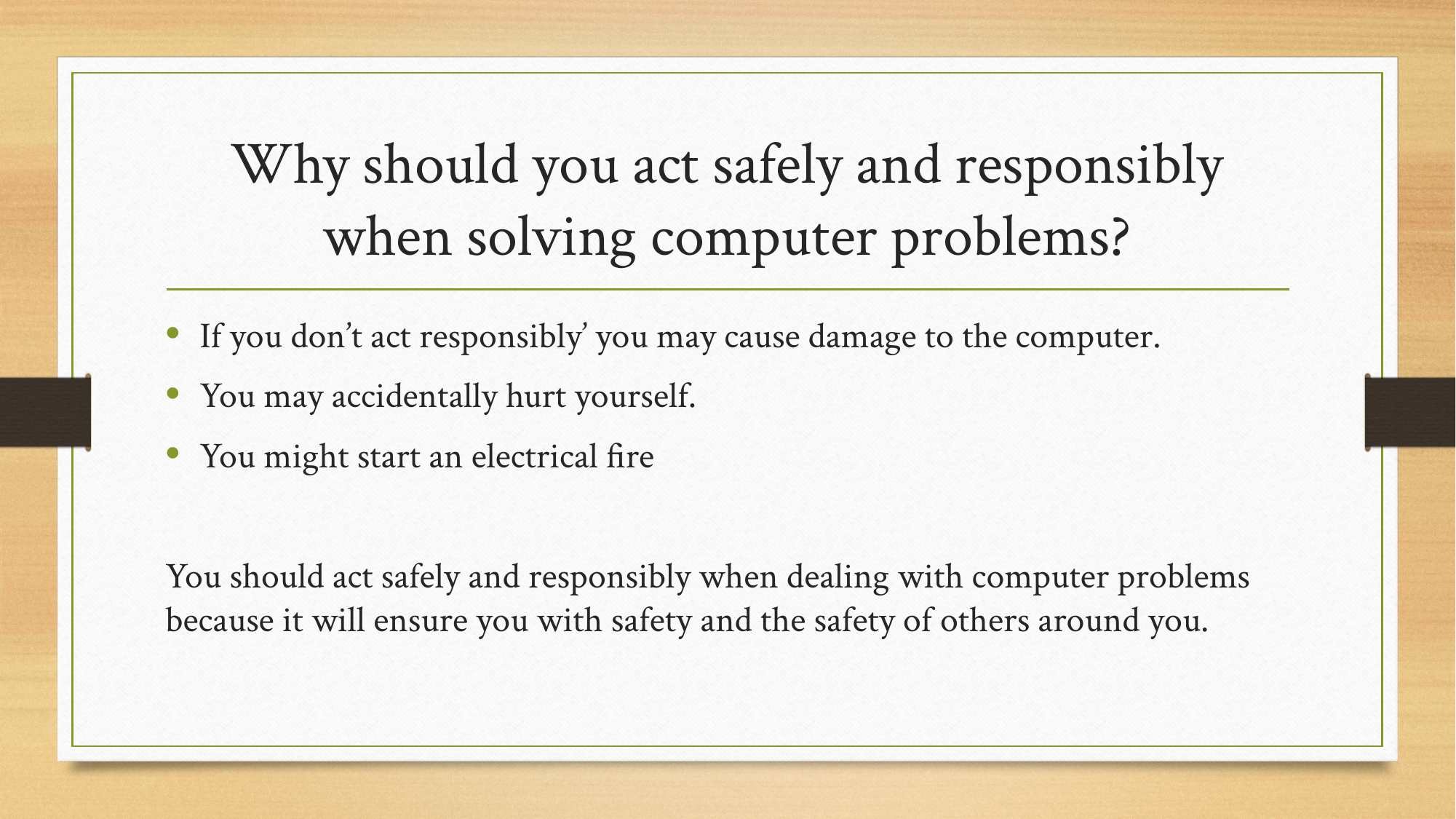

# Why should you act safely and responsibly when solving computer problems?
If you don’t act responsibly’ you may cause damage to the computer.
You may accidentally hurt yourself.
You might start an electrical fire

You should act safely and responsibly when dealing with computer problems because it will ensure you with safety and the safety of others around you.